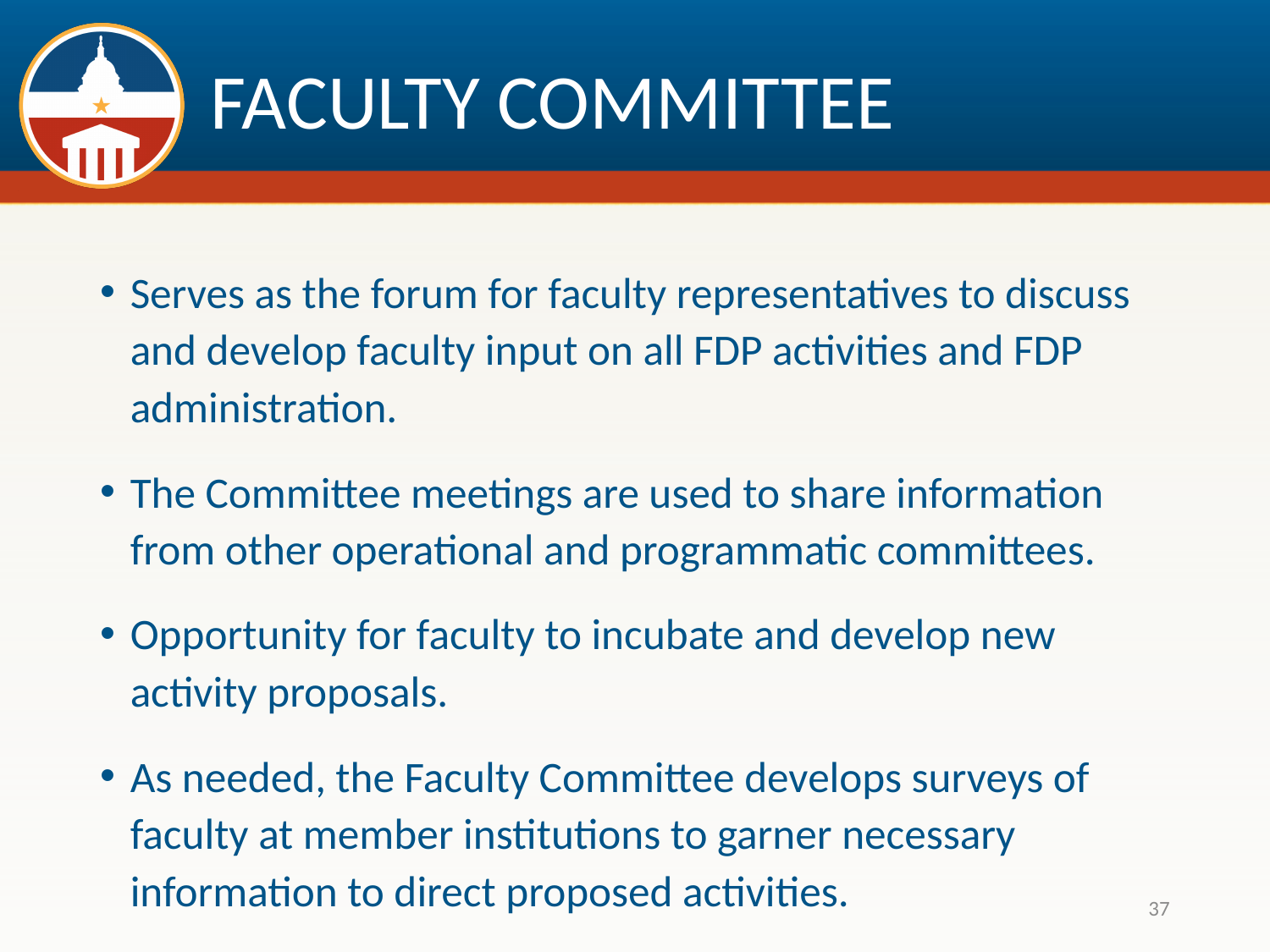

# FACULTY COMMITTEE
Serves as the forum for faculty representatives to discuss and develop faculty input on all FDP activities and FDP administration.
The Committee meetings are used to share information from other operational and programmatic committees.
Opportunity for faculty to incubate and develop new activity proposals.
As needed, the Faculty Committee develops surveys of faculty at member institutions to garner necessary information to direct proposed activities.
37